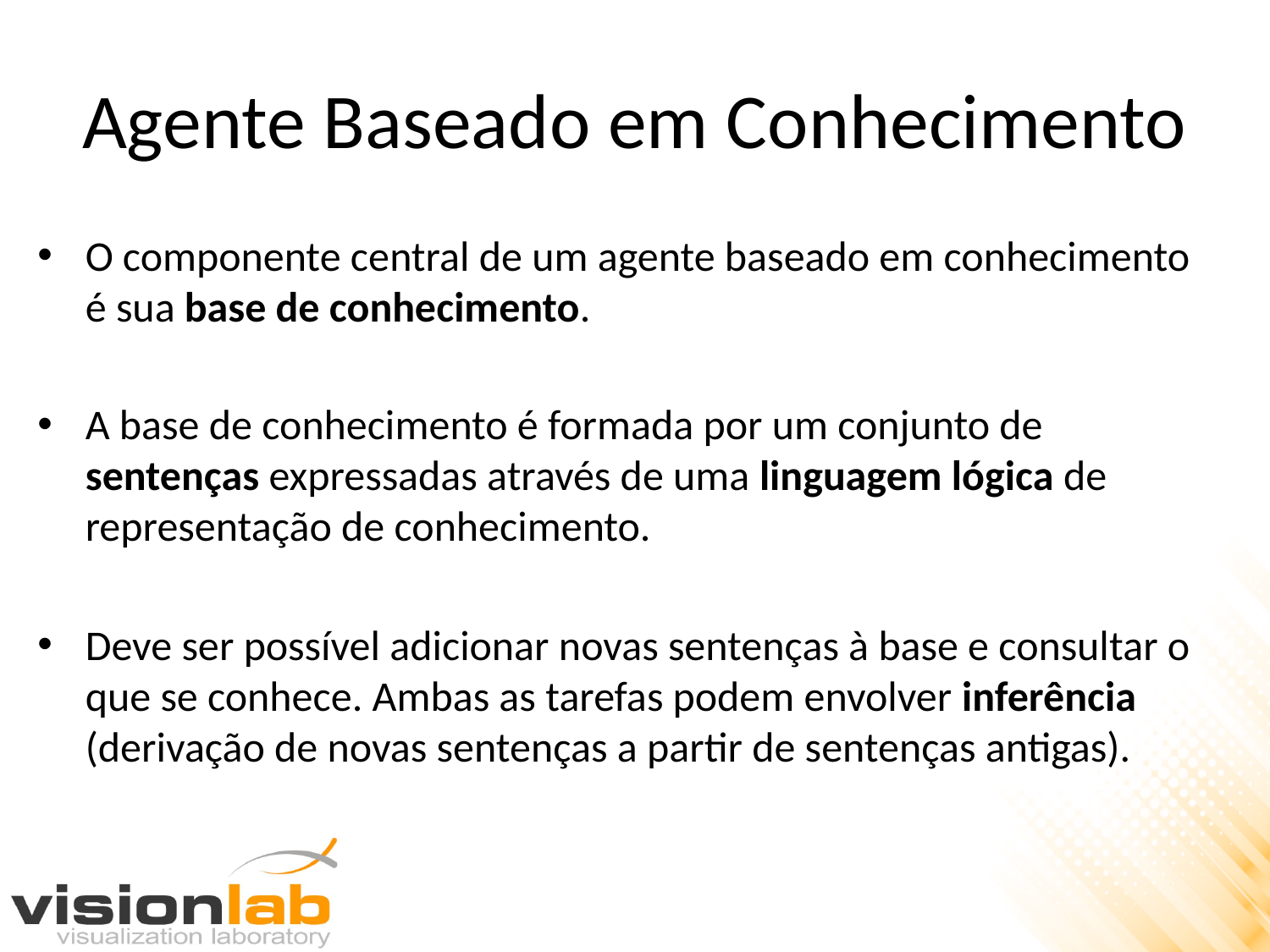

# Agente Baseado em Conhecimento
O componente central de um agente baseado em conhecimento é sua base de conhecimento.

A base de conhecimento é formada por um conjunto de sentenças expressadas através de uma linguagem lógica de representação de conhecimento.

Deve ser possível adicionar novas sentenças à base e consultar o que se conhece. Ambas as tarefas podem envolver inferência (derivação de novas sentenças a partir de sentenças antigas).